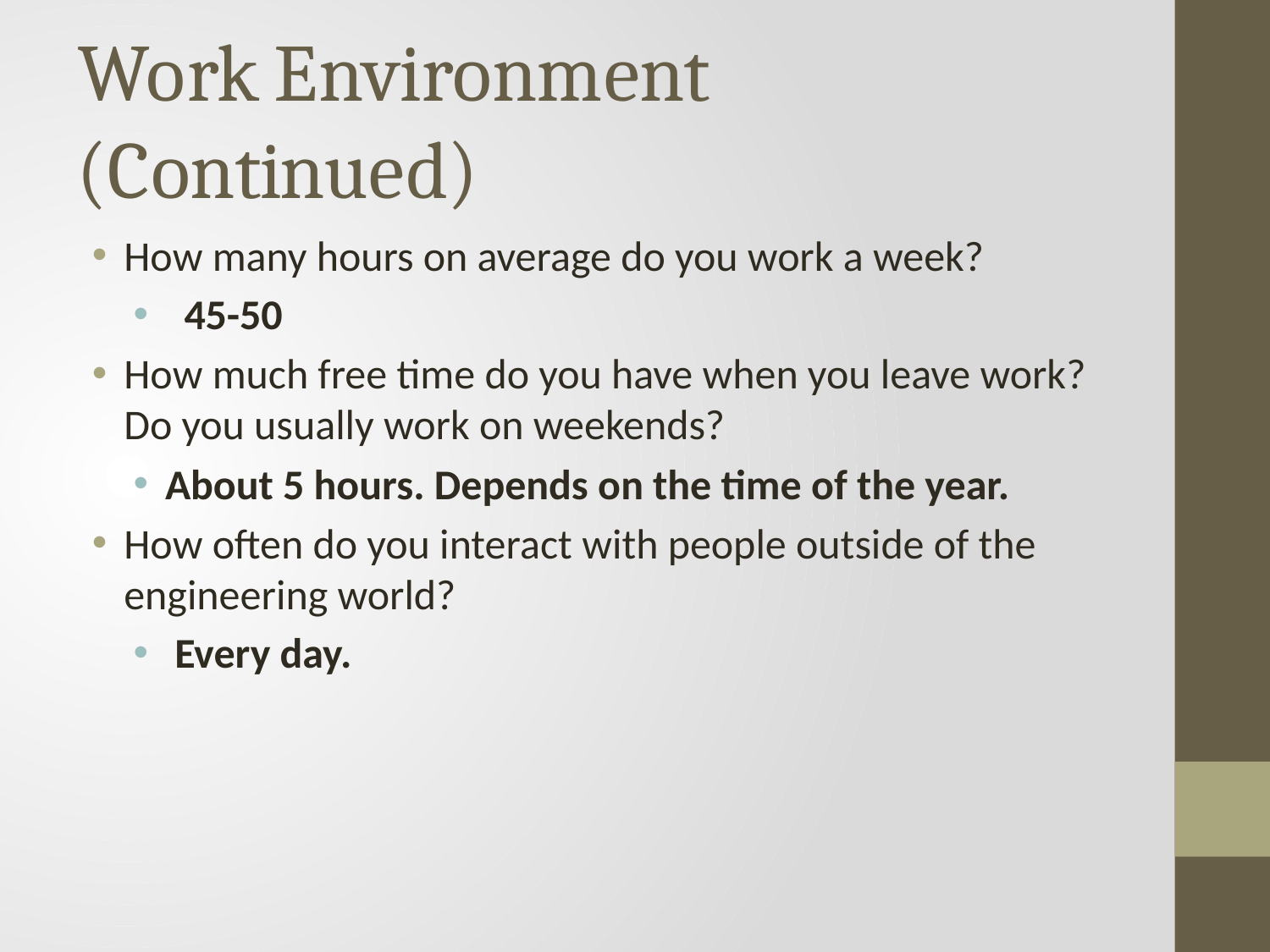

# Work Environment (Continued)
How many hours on average do you work a week?
  45-50
How much free time do you have when you leave work? Do you usually work on weekends?
About 5 hours. Depends on the time of the year.
How often do you interact with people outside of the engineering world?
 Every day.